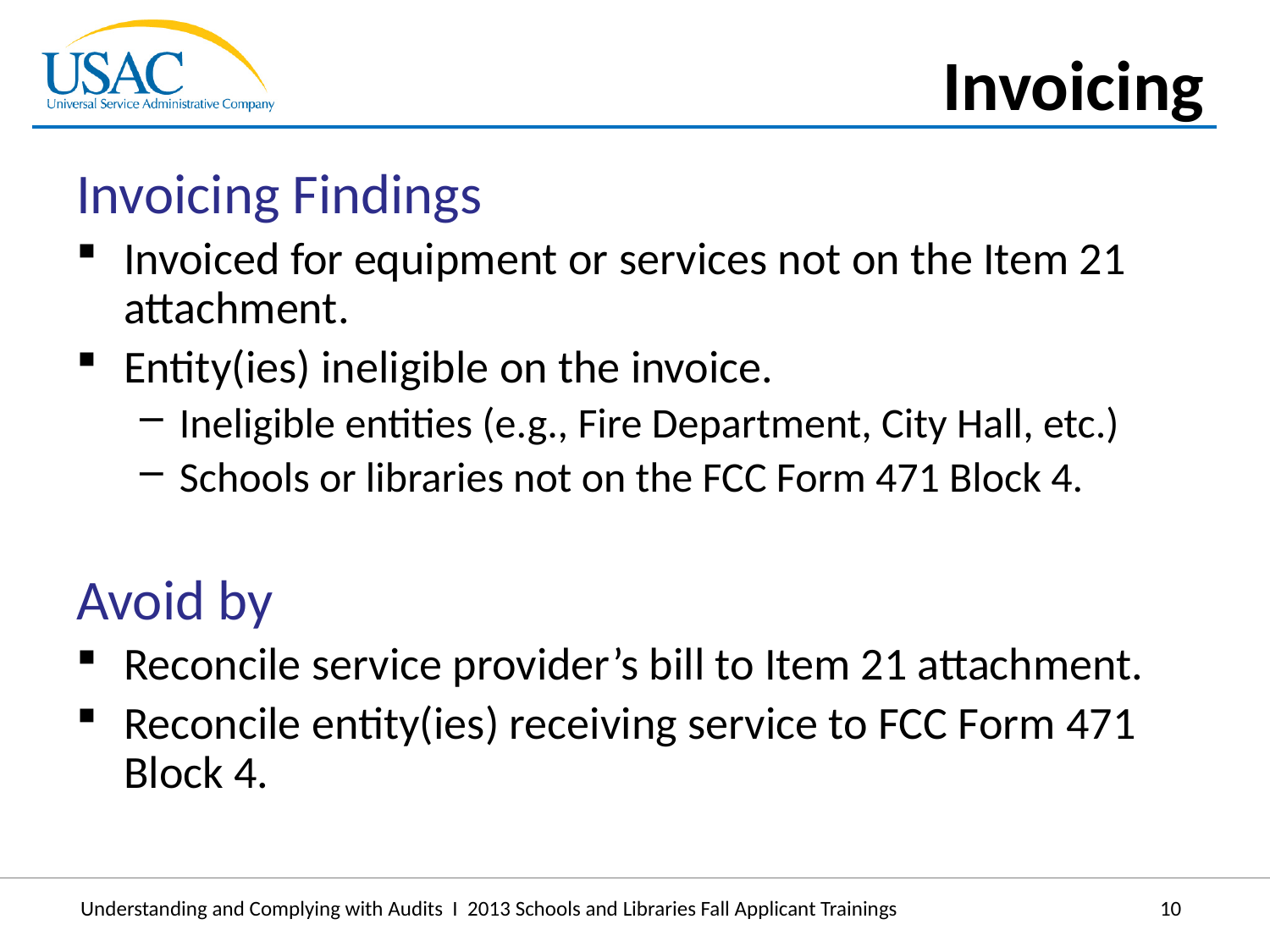

# Invoicing
Invoicing Findings
Invoiced for equipment or services not on the Item 21 attachment.
Entity(ies) ineligible on the invoice.
Ineligible entities (e.g., Fire Department, City Hall, etc.)
Schools or libraries not on the FCC Form 471 Block 4.

Avoid by
Reconcile service provider’s bill to Item 21 attachment.
Reconcile entity(ies) receiving service to FCC Form 471 Block 4.